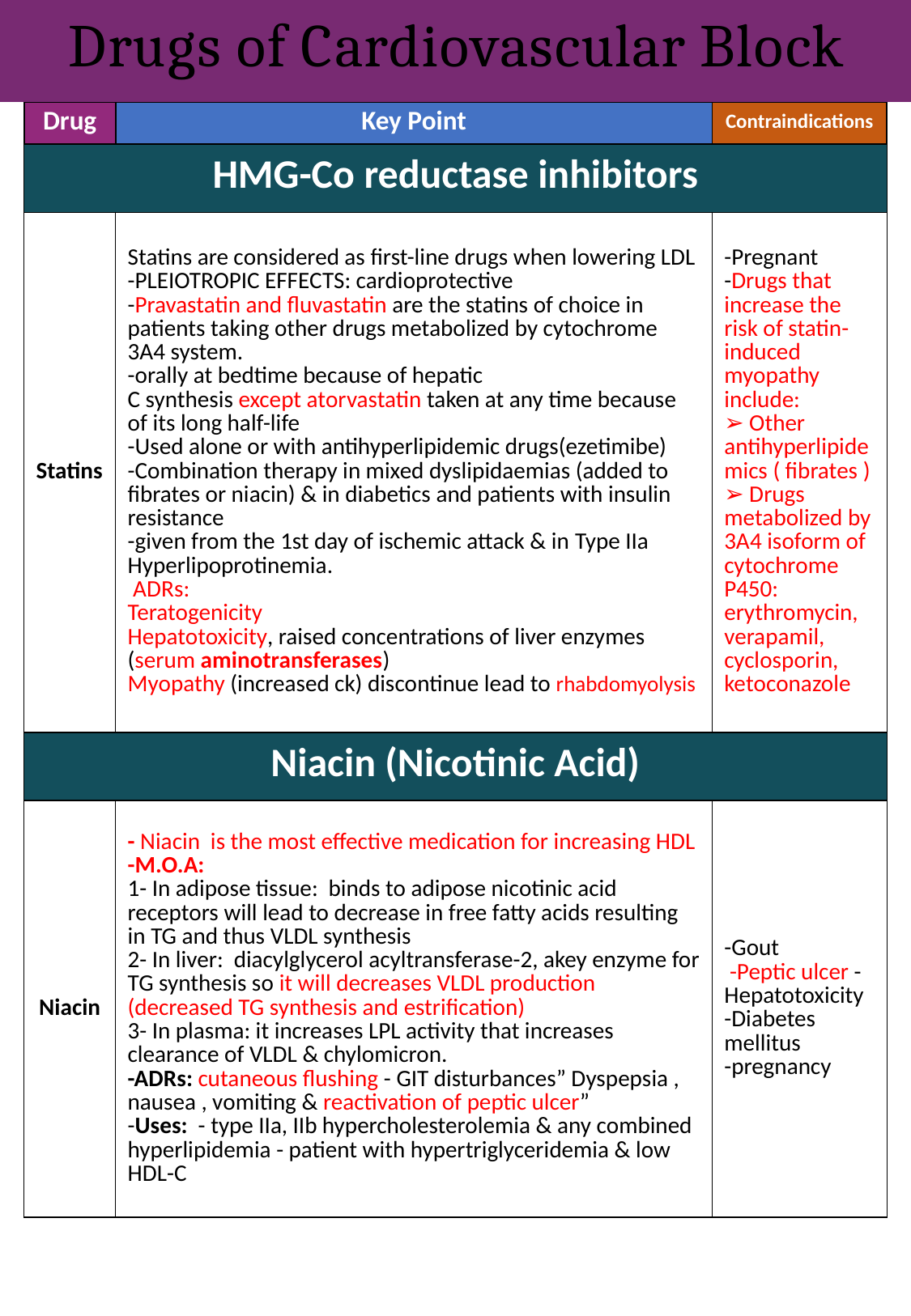

Drugs of Cardiovascular Block
| Drug | Key Point | Contraindications |
| --- | --- | --- |
| HMG-Co reductase inhibitors |  |  |
| Statins | Statins are considered as first-line drugs when lowering LDL -PLEIOTROPIC EFFECTS: cardioprotective -Pravastatin and fluvastatin are the statins of choice in patients taking other drugs metabolized by cytochrome 3A4 system. -orally at bedtime because of hepatic C synthesis except atorvastatin taken at any time because of its long half-life -Used alone or with antihyperlipidemic drugs(ezetimibe) -Combination therapy in mixed dyslipidaemias (added to fibrates or niacin) & in diabetics and patients with insulin resistance -given from the 1st day of ischemic attack & in Type IIa Hyperlipoprotinemia. ADRs: Teratogenicity Hepatotoxicity, raised concentrations of liver enzymes (serum aminotransferases) Myopathy (increased ck) discontinue lead to rhabdomyolysis | -Pregnant -Drugs that increase the risk of statin-induced myopathy include: ➢ Other antihyperlipidemics ( fibrates ) ➢ Drugs metabolized by 3A4 isoform of cytochrome P450: erythromycin, verapamil, cyclosporin, ketoconazole |
| Niacin (Nicotinic Acid) |  |  |
| Niacin | - Niacin is the most effective medication for increasing HDL -M.O.A: 1- In adipose tissue: binds to adipose nicotinic acid receptors will lead to decrease in free fatty acids resulting in TG and thus VLDL synthesis 2- In liver: diacylglycerol acyltransferase-2, akey enzyme for TG synthesis so it will decreases VLDL production (decreased TG synthesis and estrification) 3- In plasma: it increases LPL activity that increases clearance of VLDL & chylomicron. -ADRs: cutaneous flushing - GIT disturbances” Dyspepsia , nausea , vomiting & reactivation of peptic ulcer” -Uses: - type IIa, IIb hypercholesterolemia & any combined hyperlipidemia - patient with hypertriglyceridemia & low HDL-C | -Gout -Peptic ulcer -Hepatotoxicity -Diabetes mellitus -pregnancy |